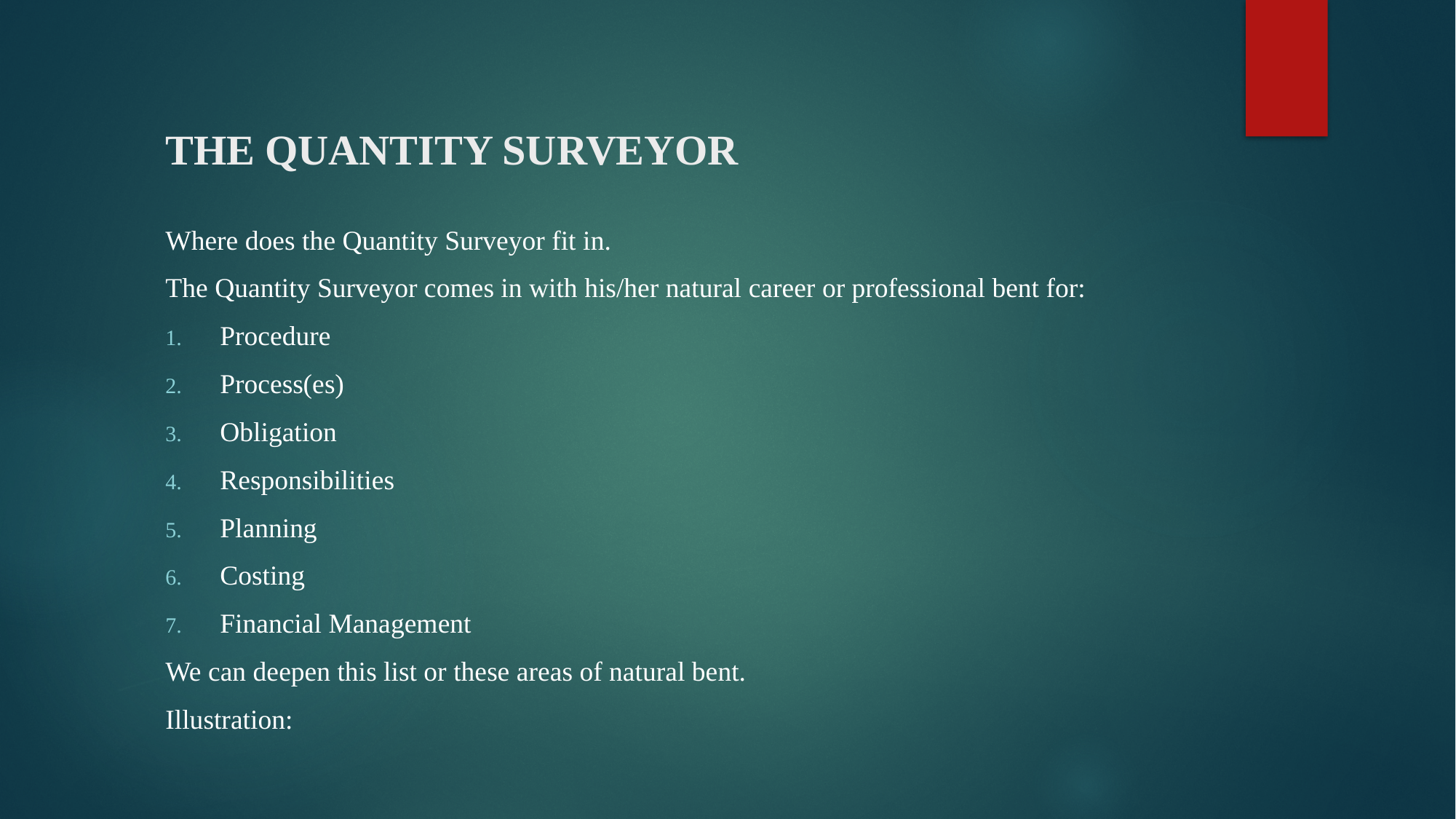

# THE QUANTITY SURVEYOR
Where does the Quantity Surveyor fit in.
The Quantity Surveyor comes in with his/her natural career or professional bent for:
Procedure
Process(es)
Obligation
Responsibilities
Planning
Costing
Financial Management
We can deepen this list or these areas of natural bent.
Illustration: